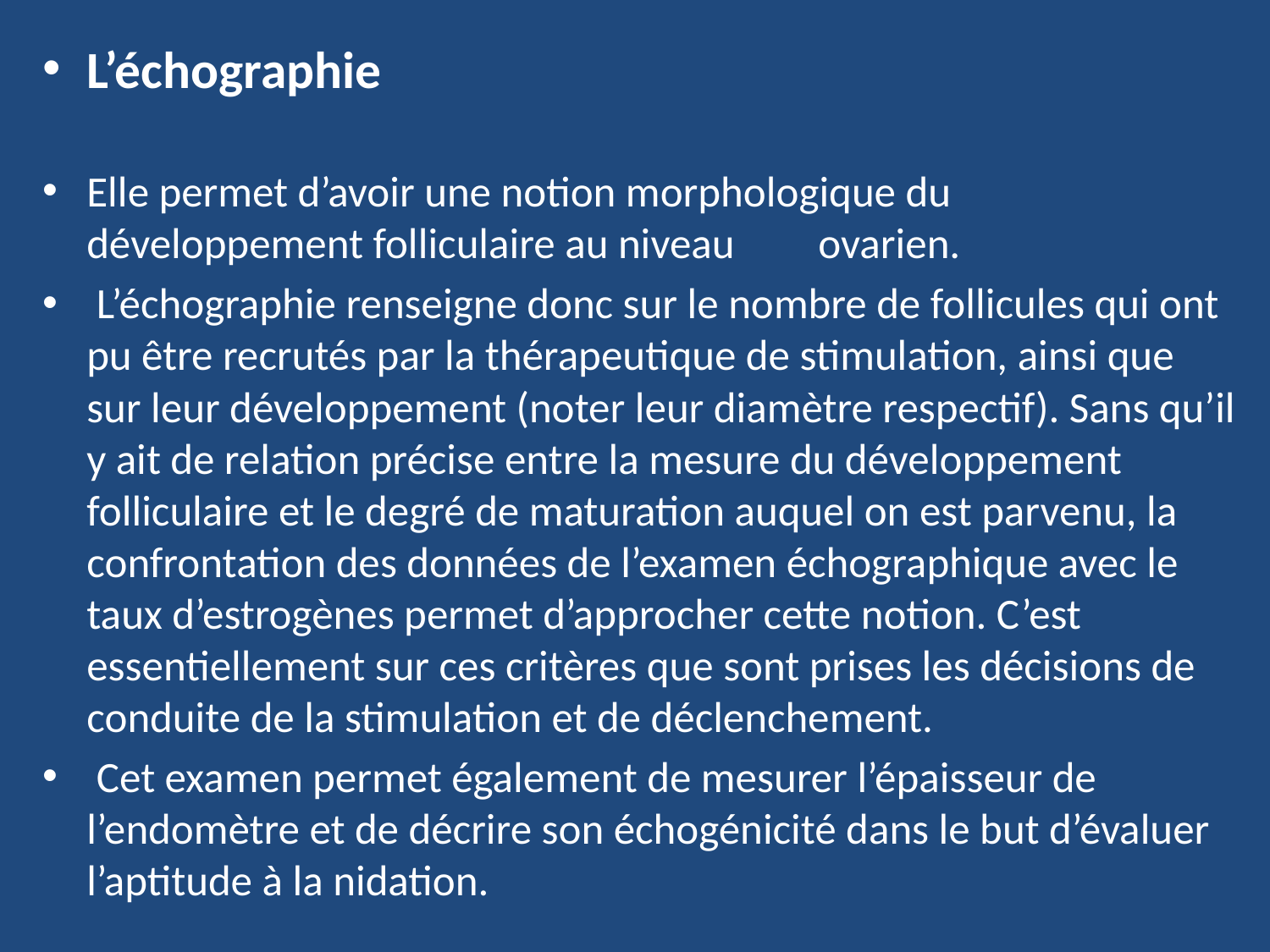

L’échographie

Elle permet d’avoir une notion morphologique du développement folliculaire au niveau 	ovarien.
 L’échographie renseigne donc sur le nombre de follicules qui ont pu être recrutés par la thérapeutique de stimulation, ainsi que sur leur développement (noter leur diamètre respectif). Sans qu’il y ait de relation précise entre la mesure du développement folliculaire et le degré de maturation auquel on est parvenu, la confrontation des données de l’examen échographique avec le taux d’estrogènes permet d’approcher cette notion. C’est essentiellement sur ces critères que sont prises les décisions de conduite de la stimulation et de déclenchement.
 Cet examen permet également de mesurer l’épaisseur de l’endomètre et de décrire son échogénicité dans le but d’évaluer l’aptitude à la nidation.